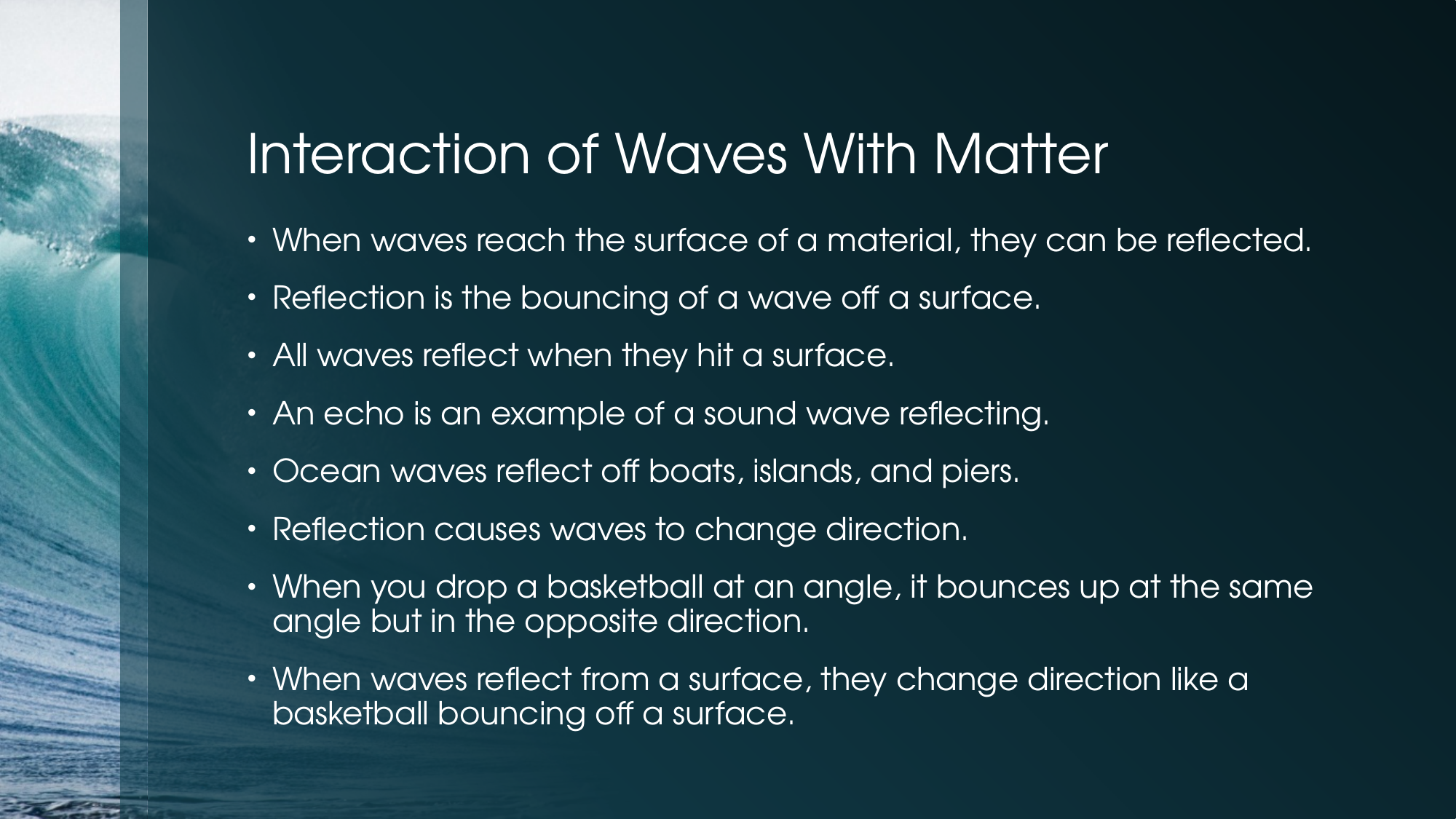

# Interaction of Waves With Matter
When waves reach the surface of a material, they can be reflected.
Reflection is the bouncing of a wave off a surface.
All waves reflect when they hit a surface.
An echo is an example of a sound wave reflecting.
Ocean waves reflect off boats, islands, and piers.
Reflection causes waves to change direction.
When you drop a basketball at an angle, it bounces up at the same angle but in the opposite direction.
When waves reflect from a surface, they change direction like a basketball bouncing off a surface.